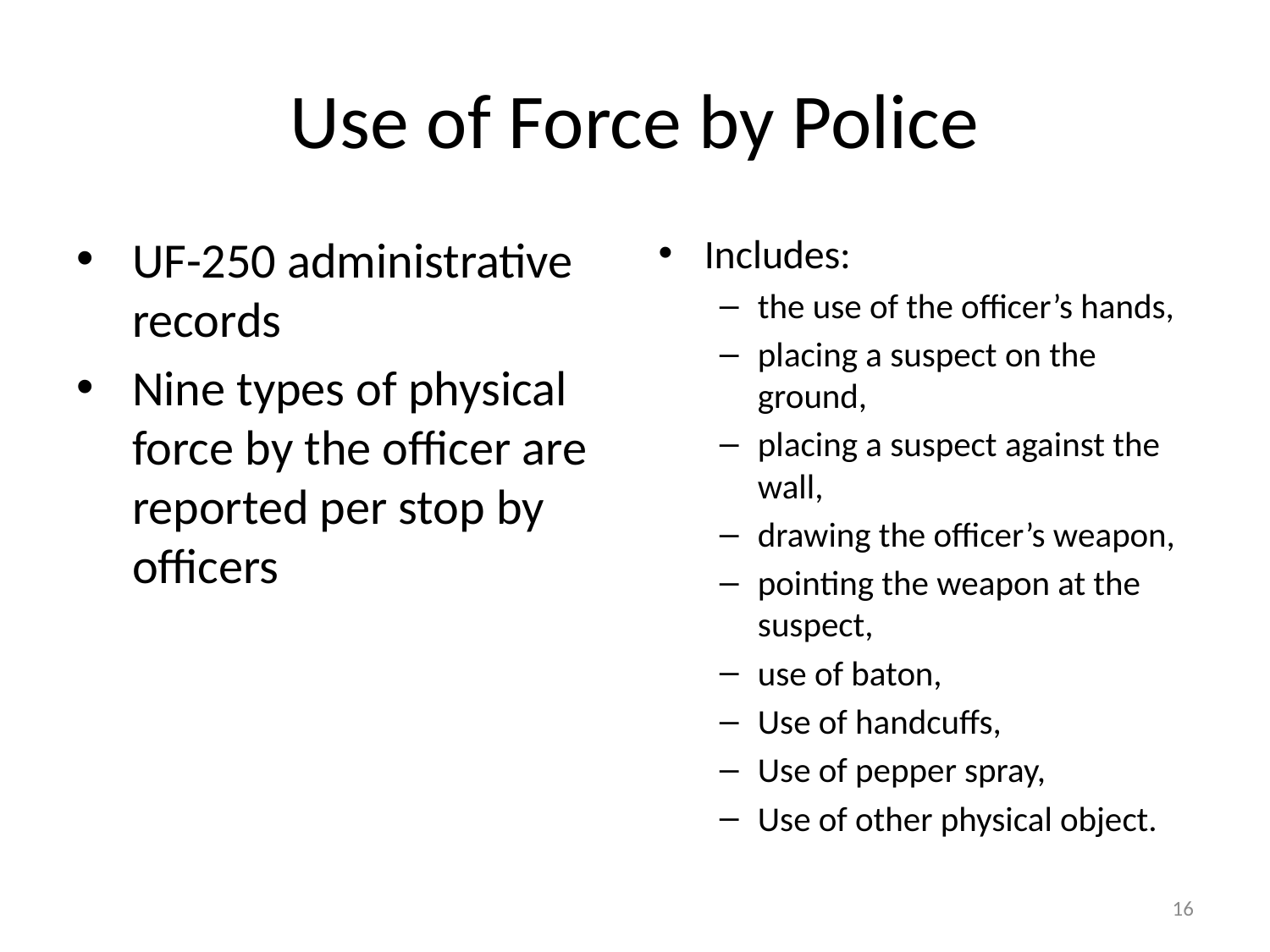

# Use of Force by Police
UF-250 administrative records
Nine types of physical force by the officer are reported per stop by officers
Includes:
the use of the officer’s hands,
placing a suspect on the ground,
placing a suspect against the wall,
drawing the officer’s weapon,
pointing the weapon at the suspect,
use of baton,
Use of handcuffs,
Use of pepper spray,
Use of other physical object.

16